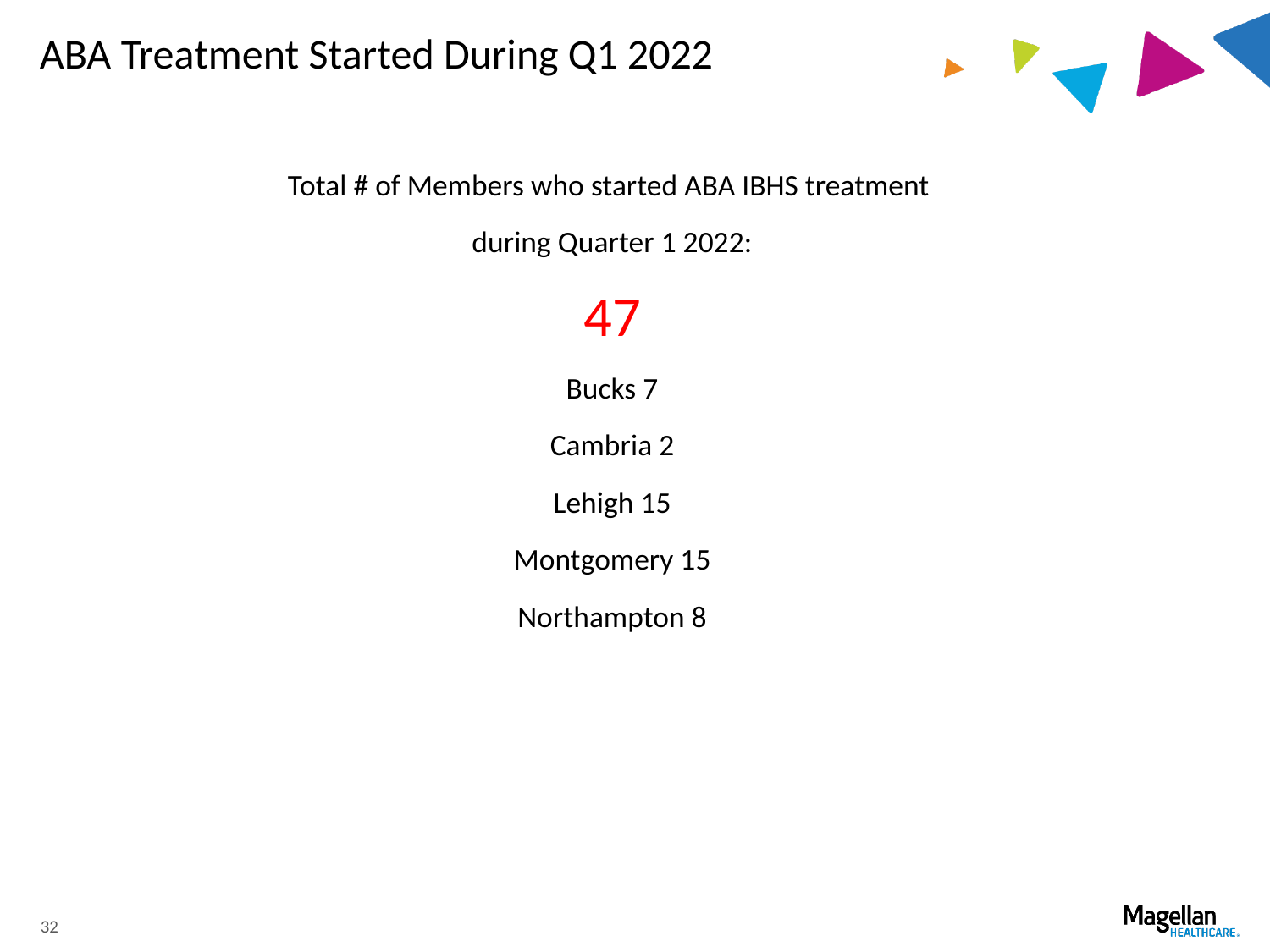

# ABA Treatment Started During Q1 2022
Total # of Members who started ABA IBHS treatment
during Quarter 1 2022:
47
Bucks 7
Cambria 2
Lehigh 15
Montgomery 15
Northampton 8
32